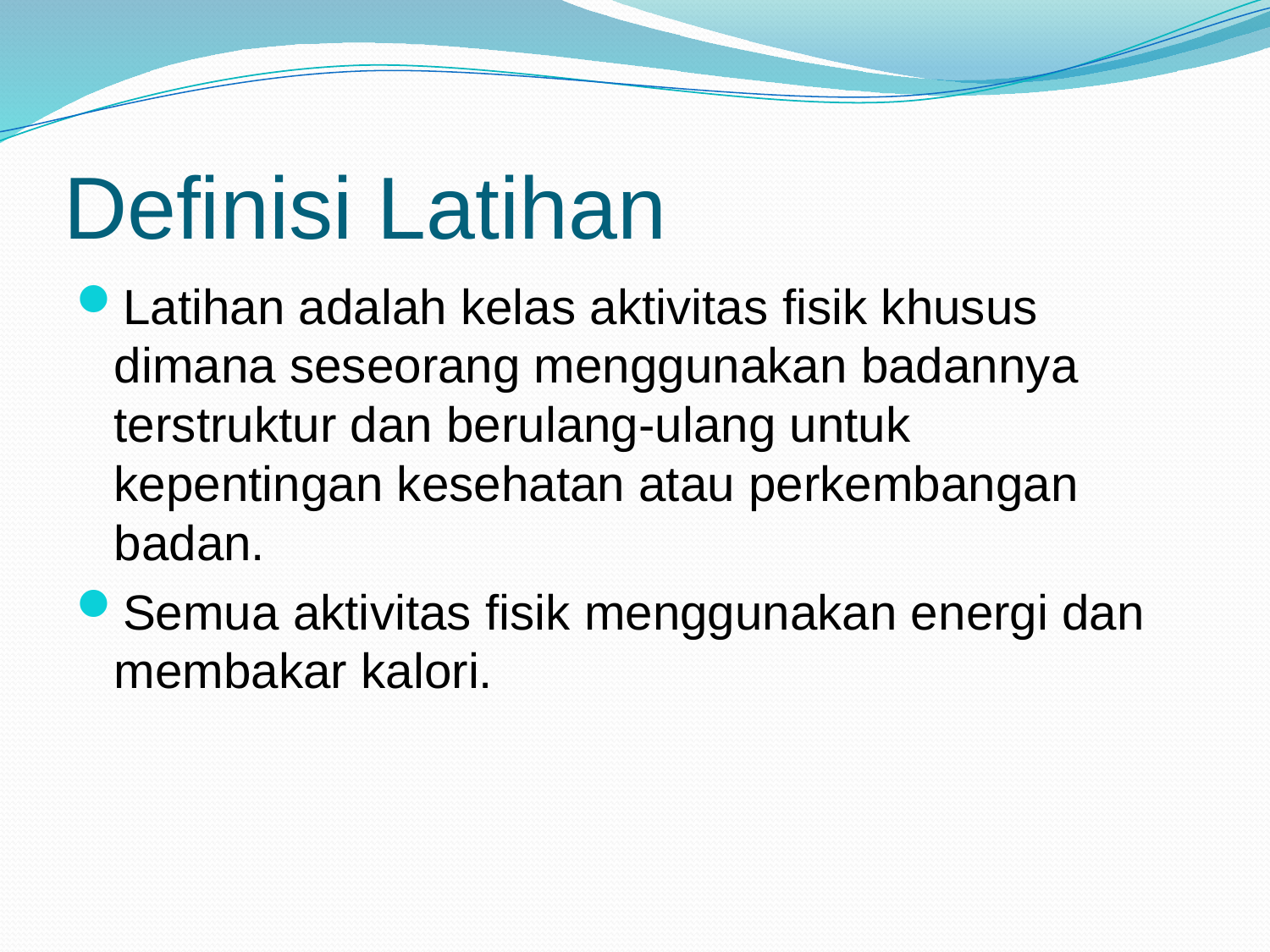

# Definisi Latihan
Latihan adalah kelas aktivitas fisik khusus dimana seseorang menggunakan badannya terstruktur dan berulang-ulang untuk kepentingan kesehatan atau perkembangan badan.
Semua aktivitas fisik menggunakan energi dan membakar kalori.